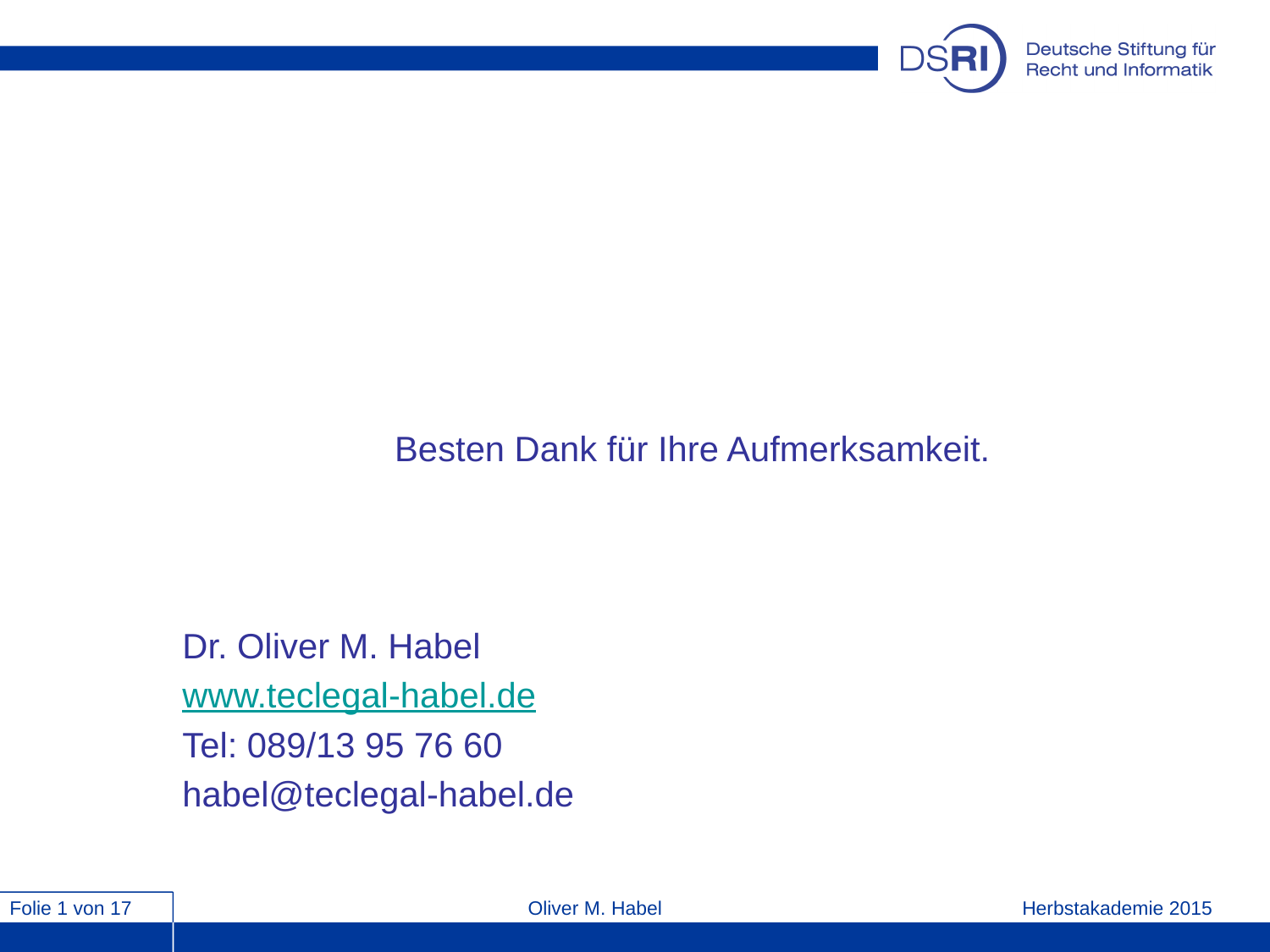

#

Besten Dank für Ihre Aufmerksamkeit.

Dr. Oliver M. Habel
www.teclegal-habel.de
Tel: 089/13 95 76 60
habel@teclegal-habel.de